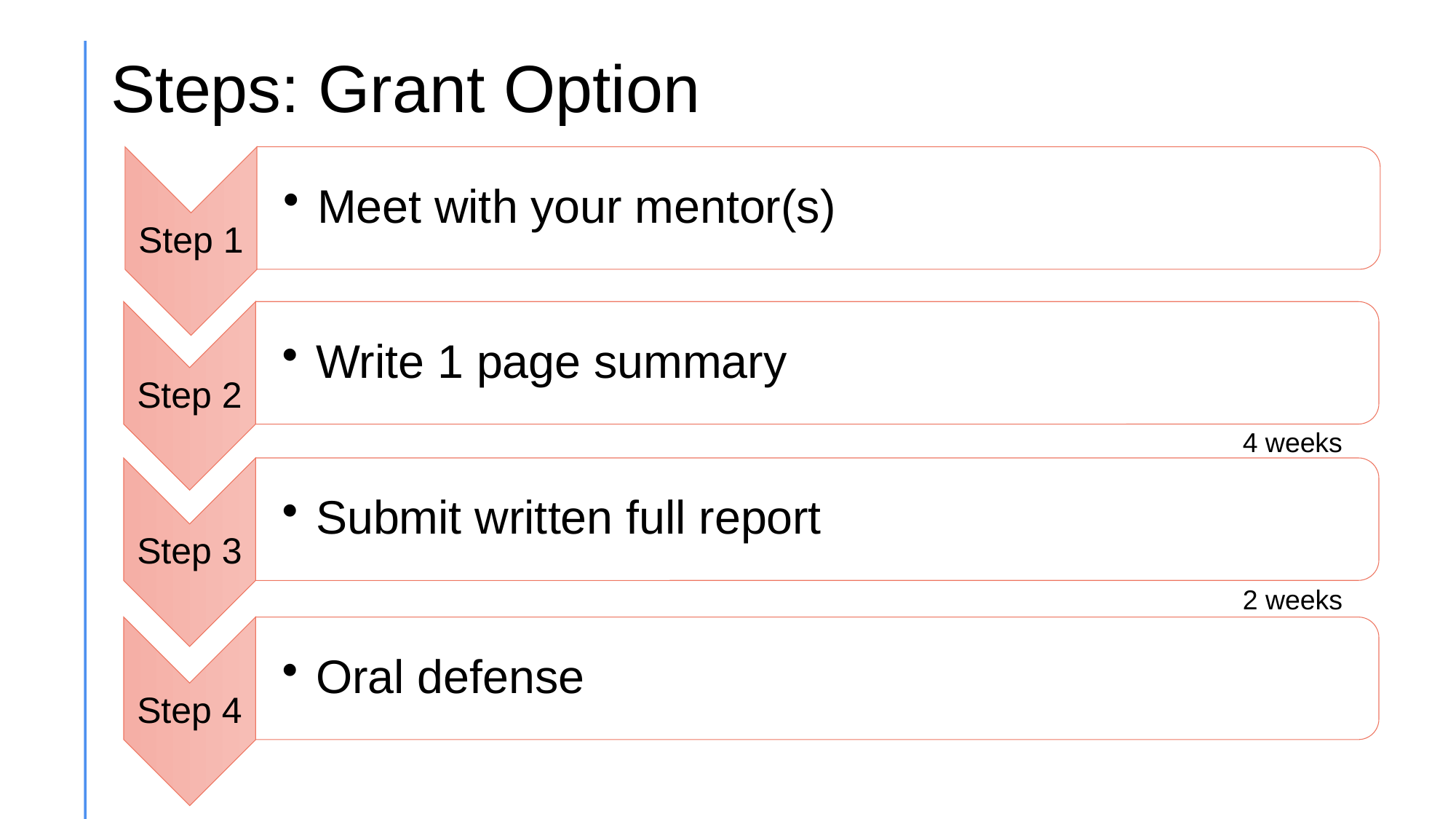

# Steps: Grant Option

Step 1

Meet with your mentor(s)

Step 2

Write 1 page summary
4 weeks

Step 3

Submit written full report
2 weeks

Step 4

Oral defense